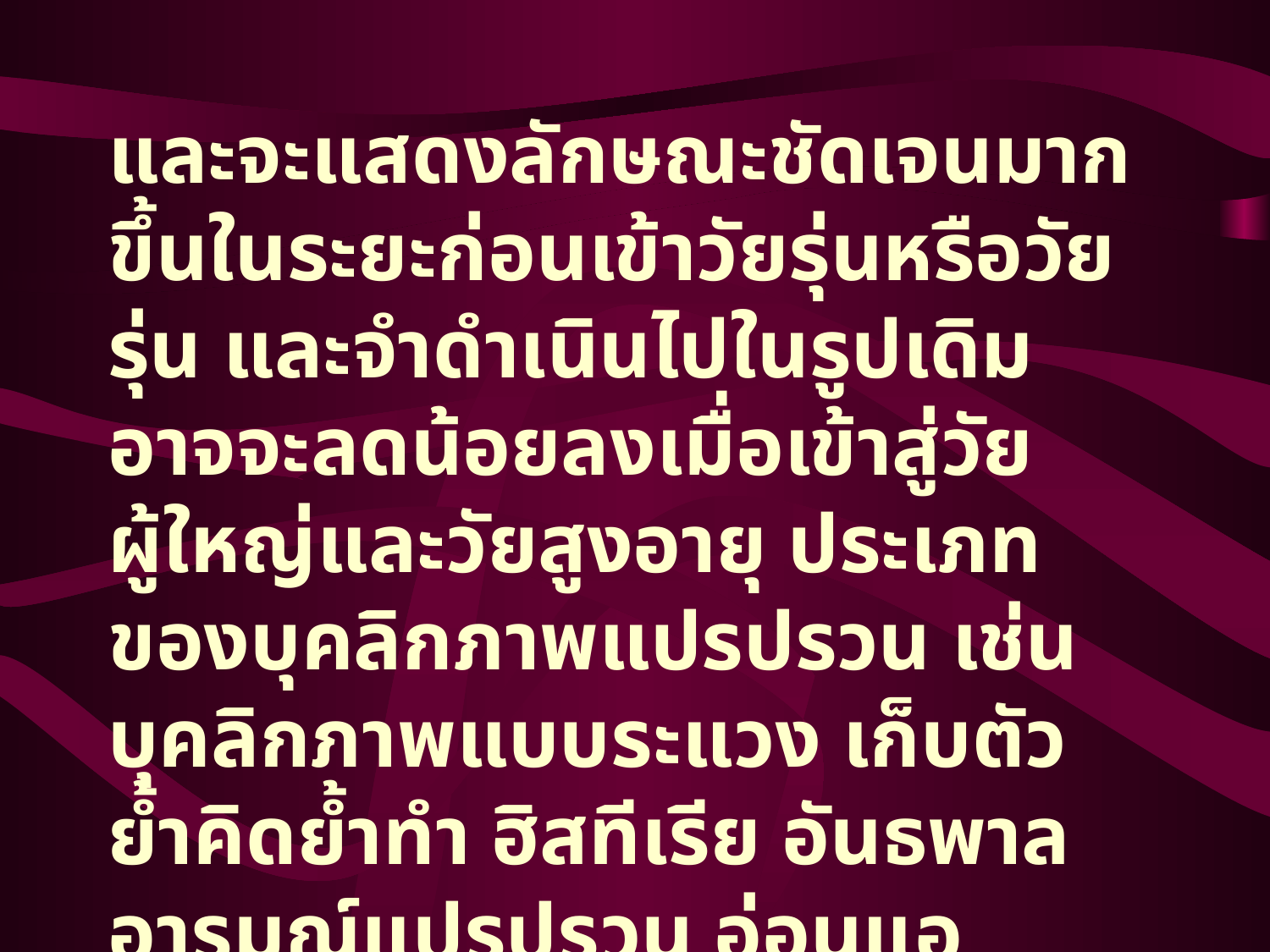

#
และจะแสดงลักษณะชัดเจนมากขึ้นในระยะก่อนเข้าวัยรุ่นหรือวัยรุ่น และจำดำเนินไปในรูปเดิม อาจจะลดน้อยลงเมื่อเข้าสู่วัยผู้ใหญ่และวัยสูงอายุ ประเภทของบุคลิกภาพแปรปรวน เช่น บุคลิกภาพแบบระแวง เก็บตัว ย้ำคิดย้ำทำ ฮิสทีเรีย อันธพาล อารมณ์แปรปรวน อ่อนแอ ก้าวร้าว เก็บกดแบบพึ่งพิง เก็บกดแบบก้าวร้าว ฯลฯ